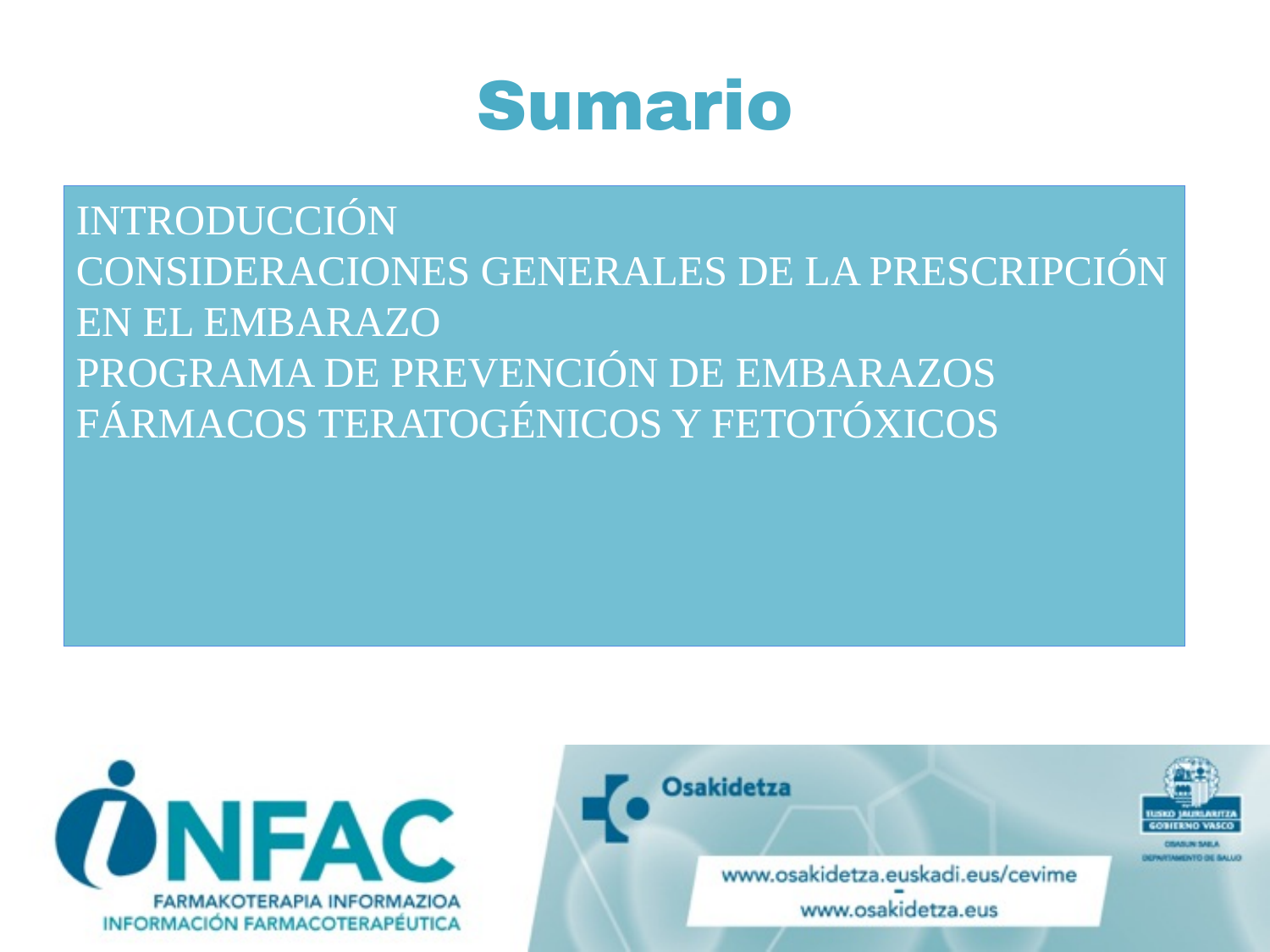

# Sumario
INTRODUCCIÓN
CONSIDERACIONES GENERALES DE LA PRESCRIPCIÓN EN EL EMBARAZO
PROGRAMA DE PREVENCIÓN DE EMBARAZOS
FÁRMACOS TERATOGÉNICOS Y FETOTÓXICOS